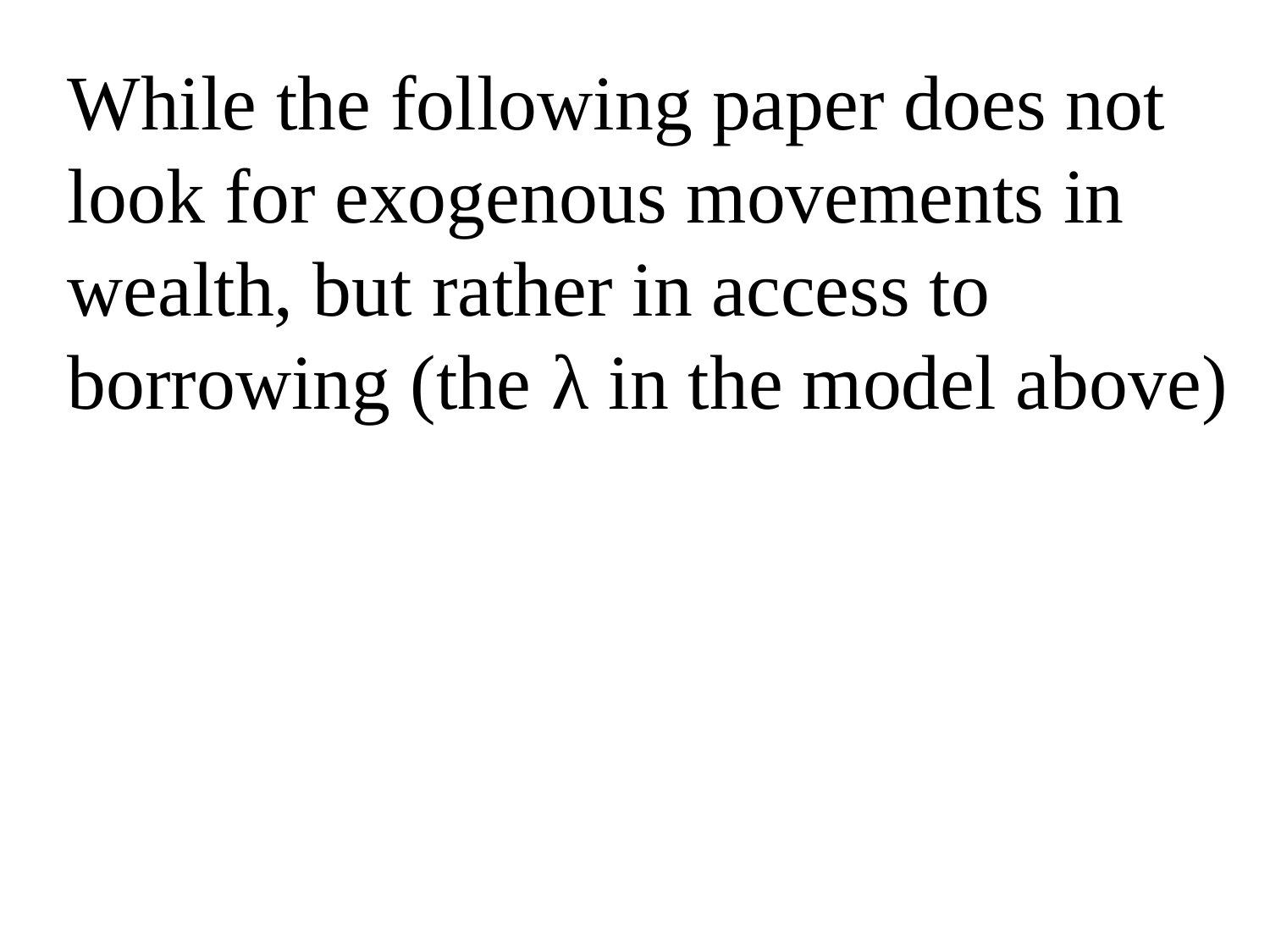

While the following paper does not look for exogenous movements in wealth, but rather in access to borrowing (the λ in the model above)